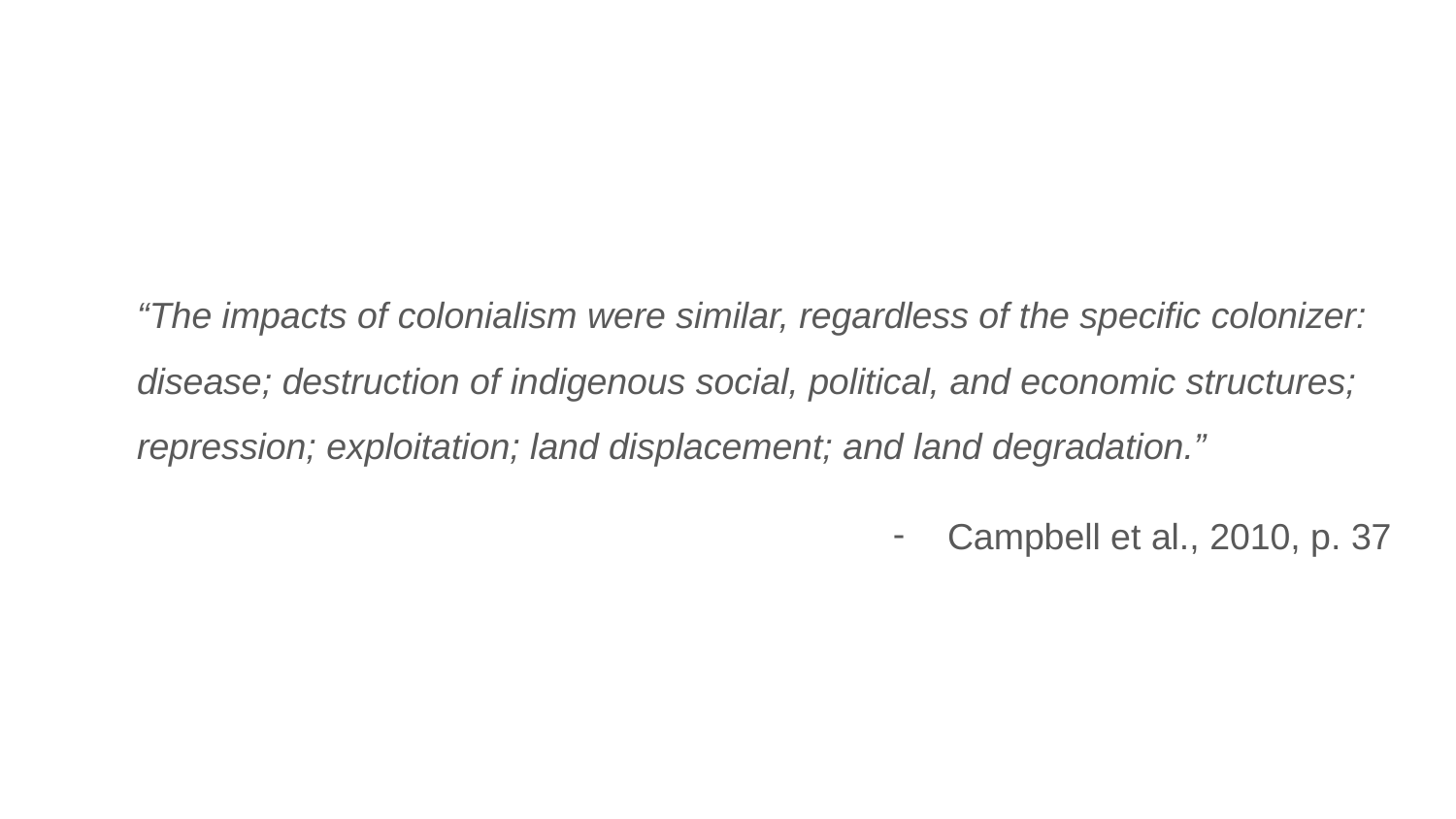

“The impacts of colonialism were similar, regardless of the specific colonizer: disease; destruction of indigenous social, political, and economic structures; repression; exploitation; land displacement; and land degradation.”
Campbell et al., 2010, p. 37